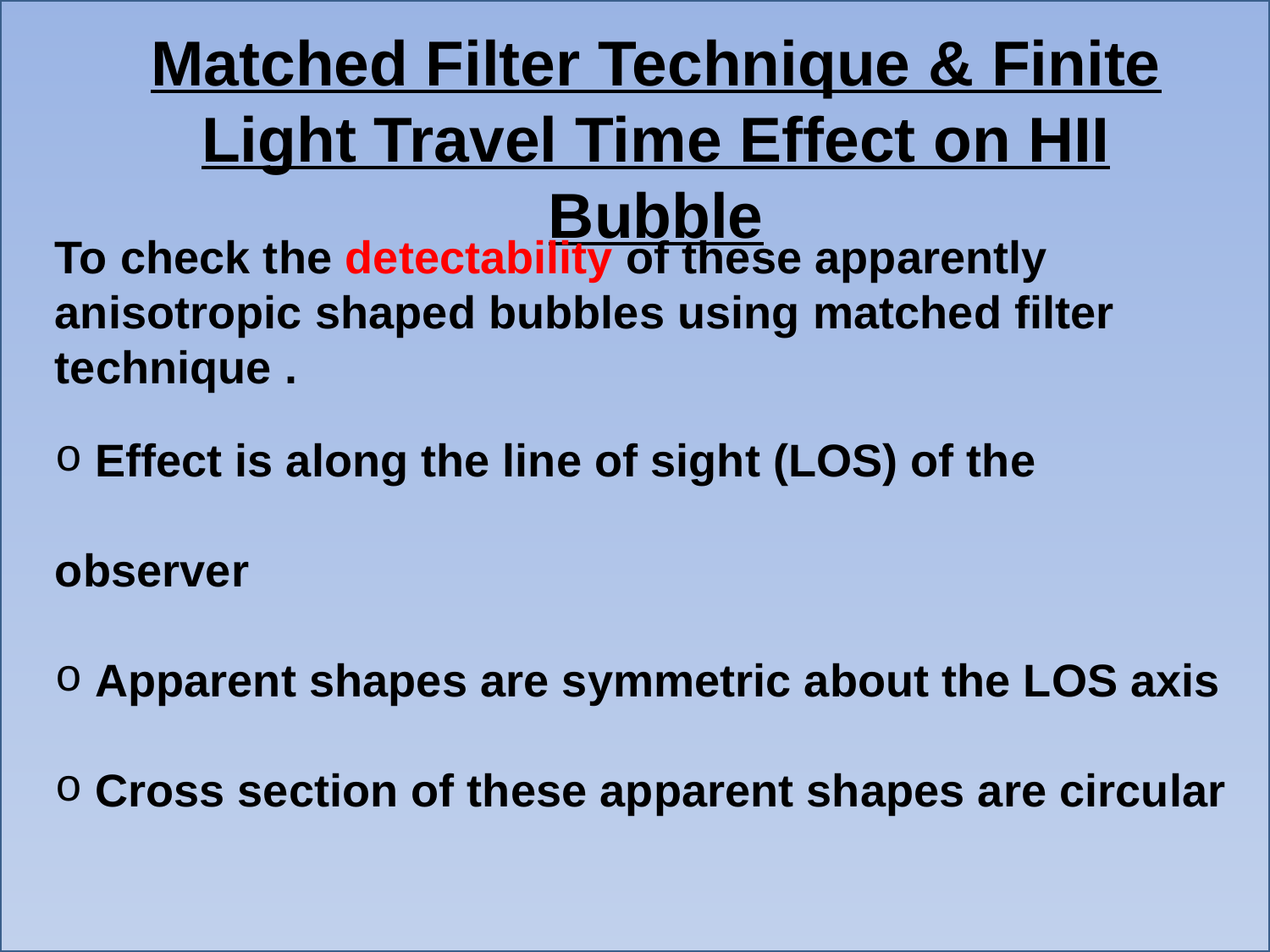

Matched Filter Technique & Finite Light Travel Time Effect on HII Bubble
To check the detectability of these apparently anisotropic shaped bubbles using matched filter technique .
 Effect is along the line of sight (LOS) of the observer
 Apparent shapes are symmetric about the LOS axis
 Cross section of these apparent shapes are circular